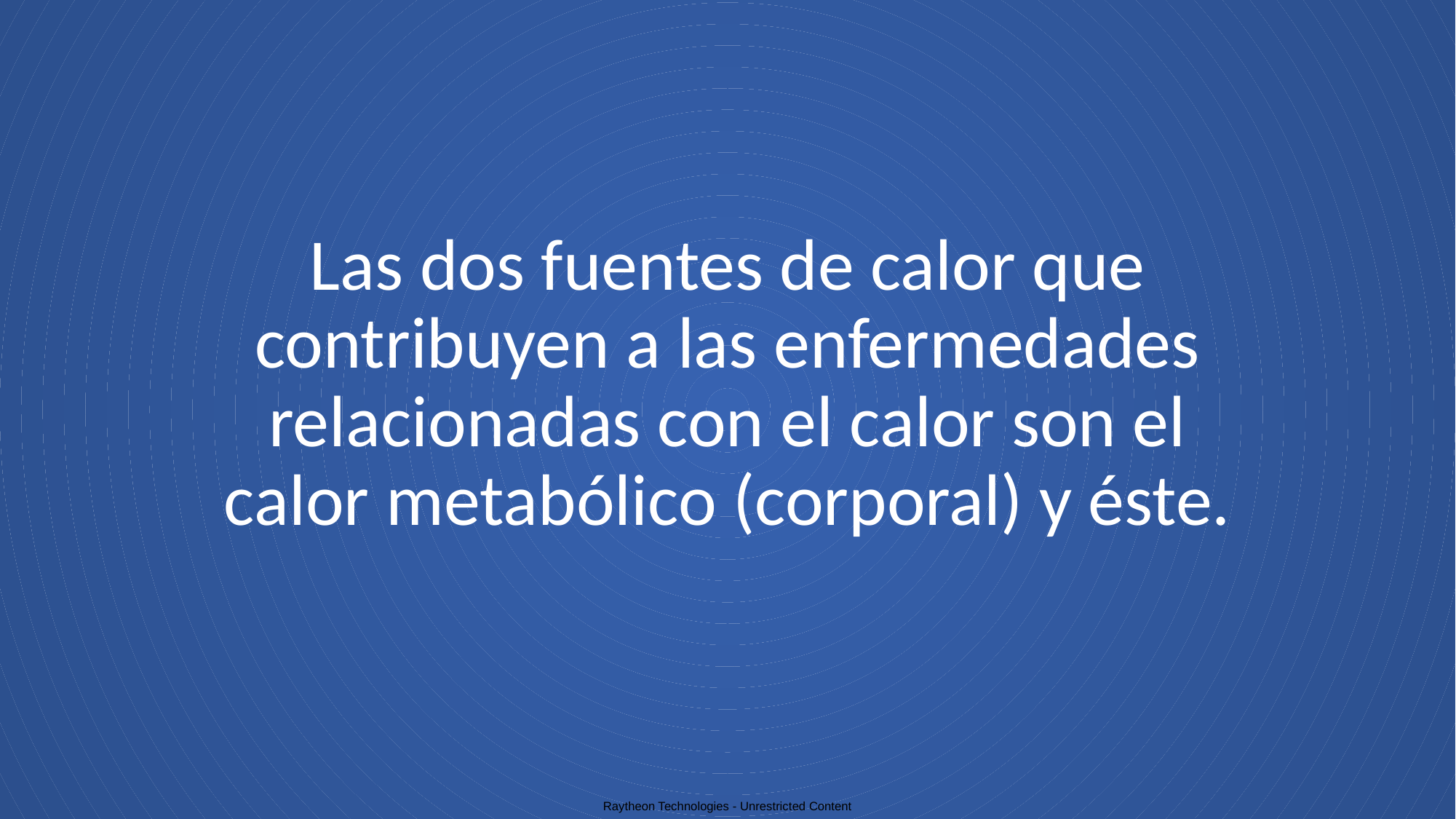

# Las dos fuentes de calor que contribuyen a las enfermedades relacionadas con el calor son el calor metabólico (corporal) y éste.
Raytheon Technologies - Unrestricted Content